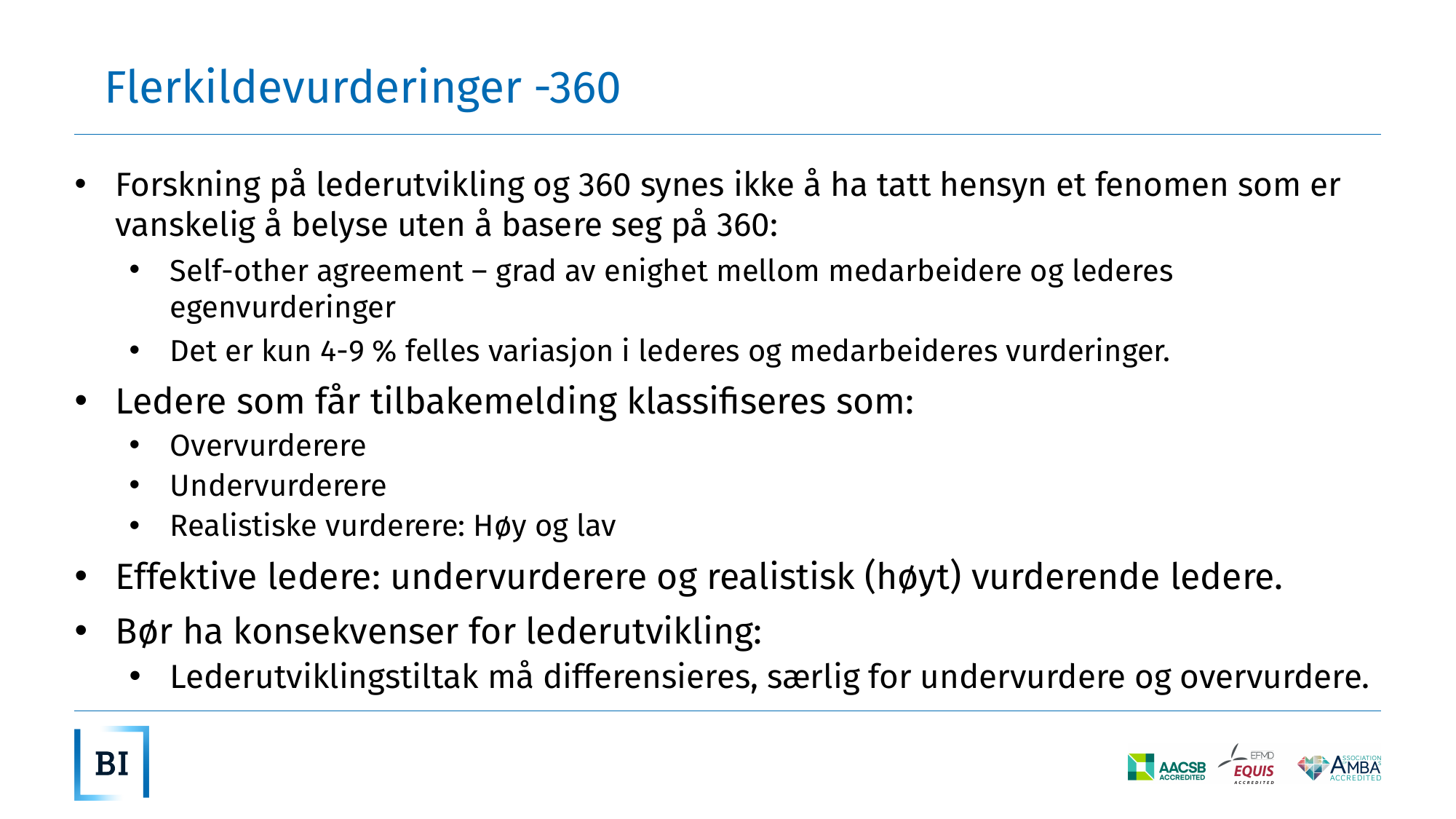

# Flerkildevurderinger -360
Forskning på lederutvikling og 360 synes ikke å ha tatt hensyn et fenomen som er vanskelig å belyse uten å basere seg på 360:
Self-other agreement – grad av enighet mellom medarbeidere og lederes egenvurderinger
Det er kun 4-9 % felles variasjon i lederes og medarbeideres vurderinger.
Ledere som får tilbakemelding klassifiseres som:
Overvurderere
Undervurderere
Realistiske vurderere: Høy og lav
Effektive ledere: undervurderere og realistisk (høyt) vurderende ledere.
Bør ha konsekvenser for lederutvikling:
Lederutviklingstiltak må differensieres, særlig for undervurdere og overvurdere.